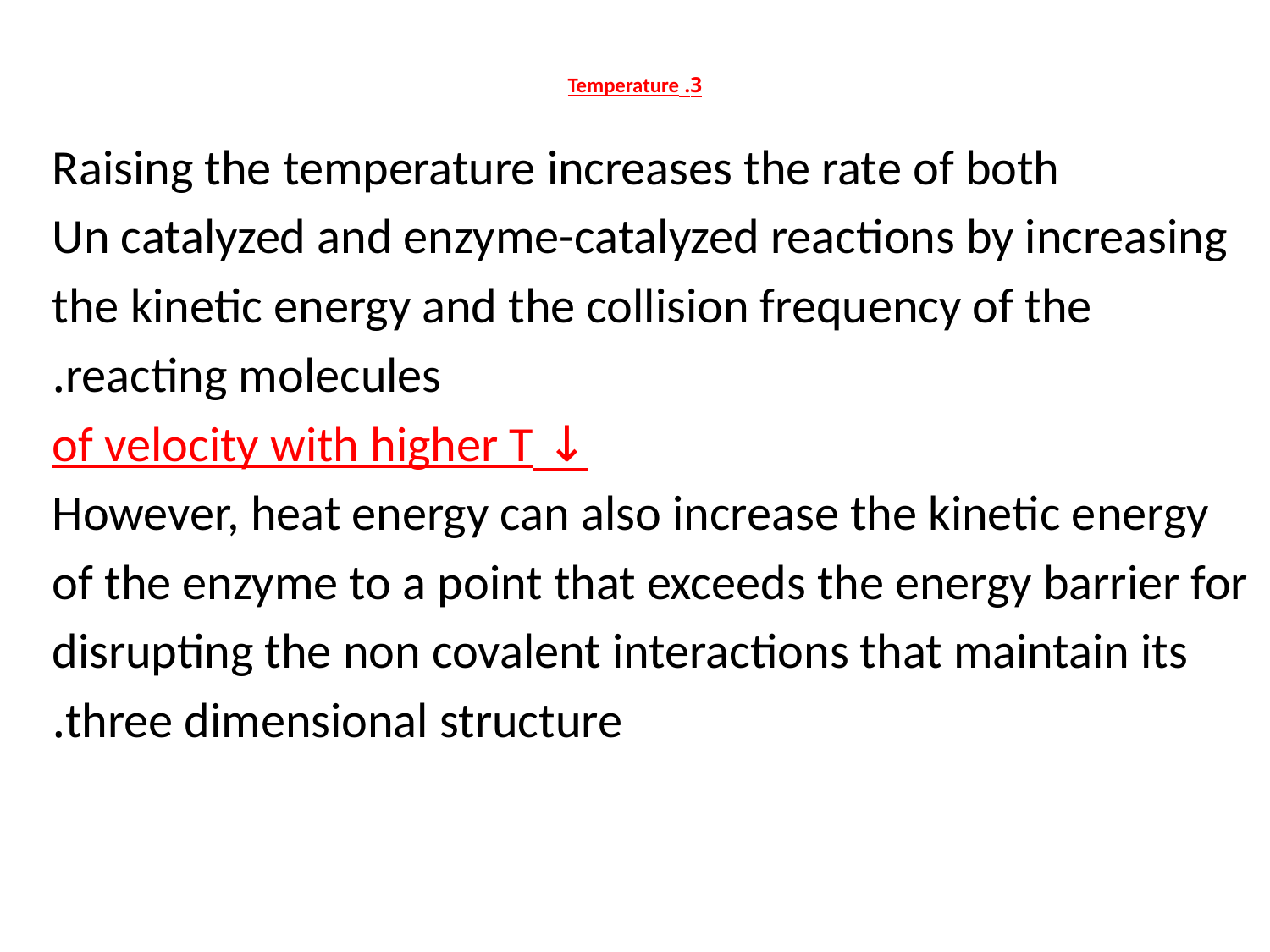

# 3. Temperature
Raising the temperature increases the rate of both
Un catalyzed and enzyme-catalyzed reactions by increasing
the kinetic energy and the collision frequency of the
reacting molecules.
↓ of velocity with higher T
However, heat energy can also increase the kinetic energy
of the enzyme to a point that exceeds the energy barrier for
disrupting the non covalent interactions that maintain its
three dimensional structure.